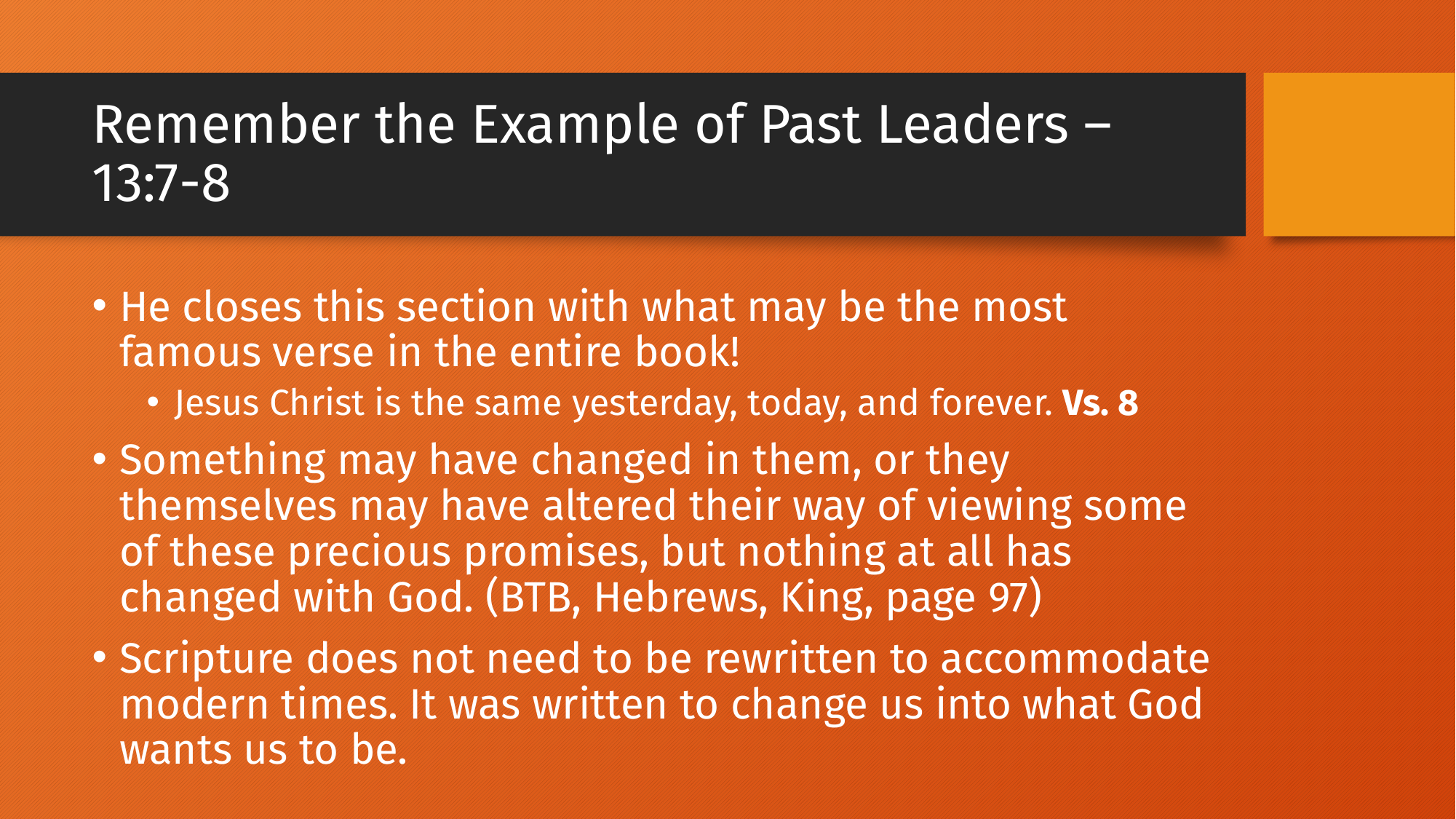

# Remember the Example of Past Leaders – 13:7-8
He closes this section with what may be the most famous verse in the entire book!
Jesus Christ is the same yesterday, today, and forever. Vs. 8
Something may have changed in them, or they themselves may have altered their way of viewing some of these precious promises, but nothing at all has changed with God. (BTB, Hebrews, King, page 97)
Scripture does not need to be rewritten to accommodate modern times. It was written to change us into what God wants us to be.